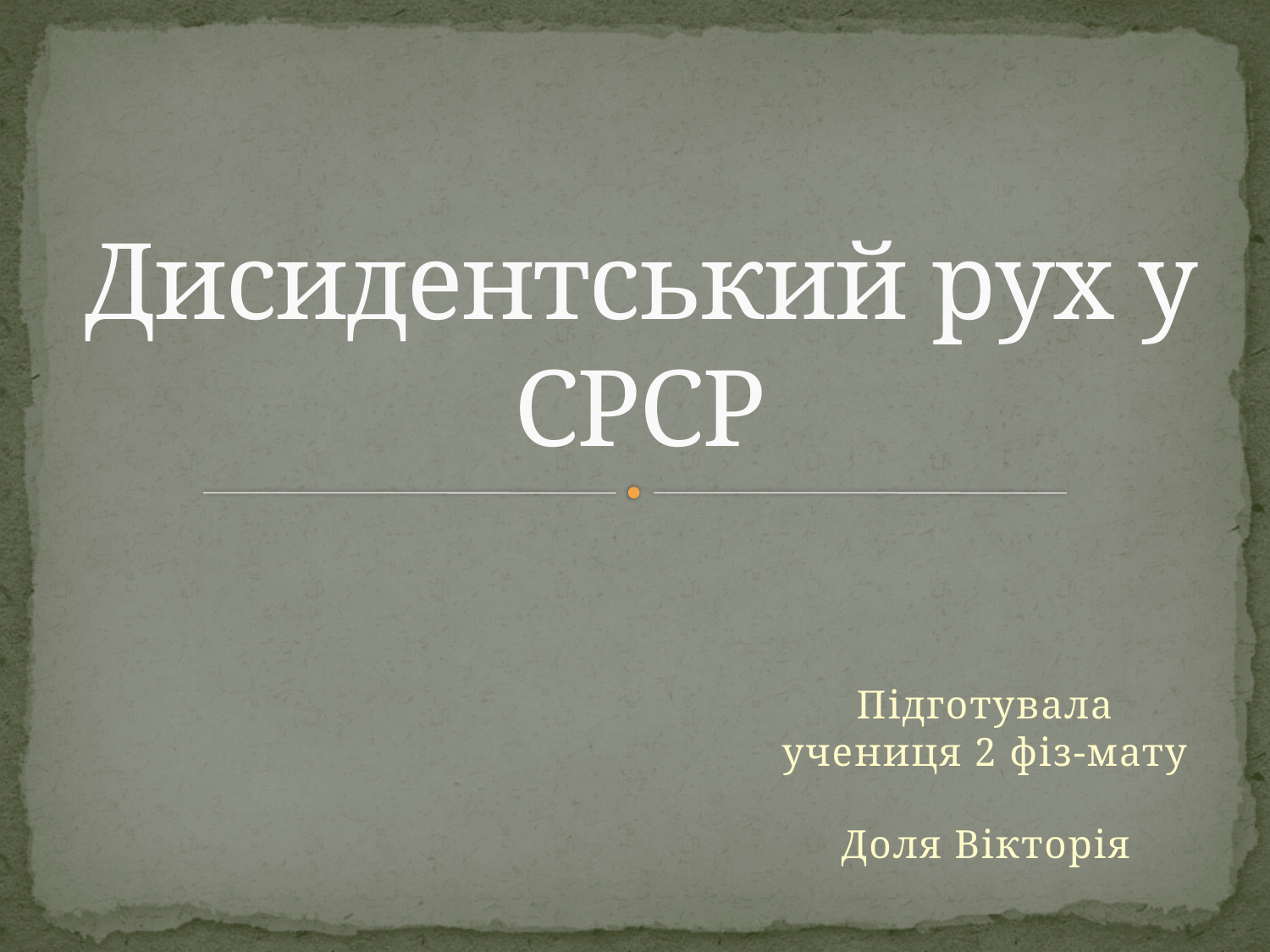

# Дисидентський рух у СРСР
Підготувала учениця 2 фіз-мату
Доля Вікторія